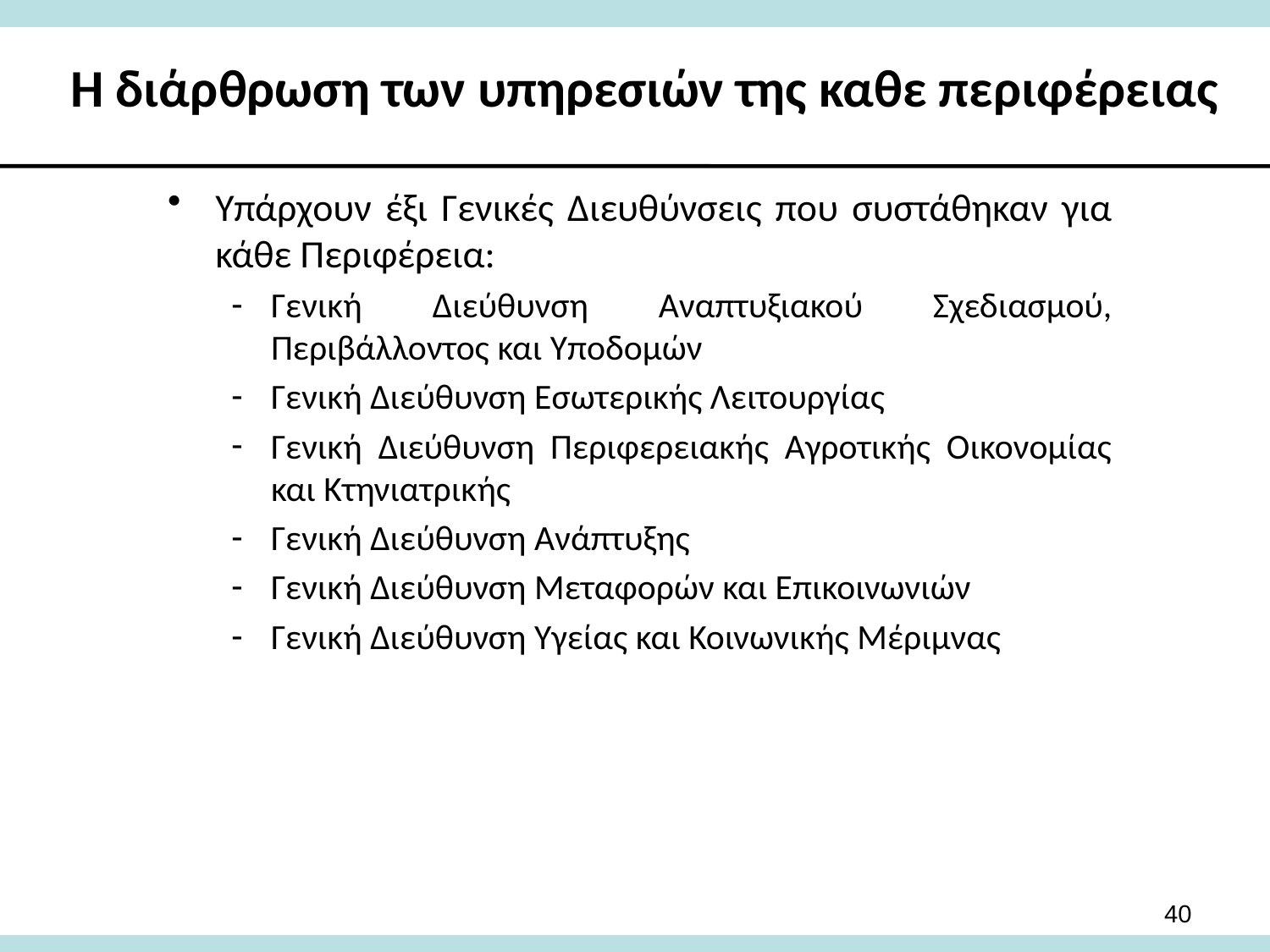

# Η διάρθρωση των υπηρεσιών της καθε περιφέρειας
Υπάρχουν έξι Γενικές Διευθύνσεις που συστάθηκαν για κάθε Περιφέρεια:
Γενική Διεύθυνση Αναπτυξιακού Σχεδιασμού, Περιβάλλοντος και Υποδομών
Γενική Διεύθυνση Εσωτερικής Λειτουργίας
Γενική Διεύθυνση Περιφερειακής Αγροτικής Οικονομίας και Κτηνιατρικής
Γενική Διεύθυνση Ανάπτυξης
Γενική Διεύθυνση Μεταφορών και Επικοινωνιών
Γενική Διεύθυνση Υγείας και Κοινωνικής Μέριμνας

40